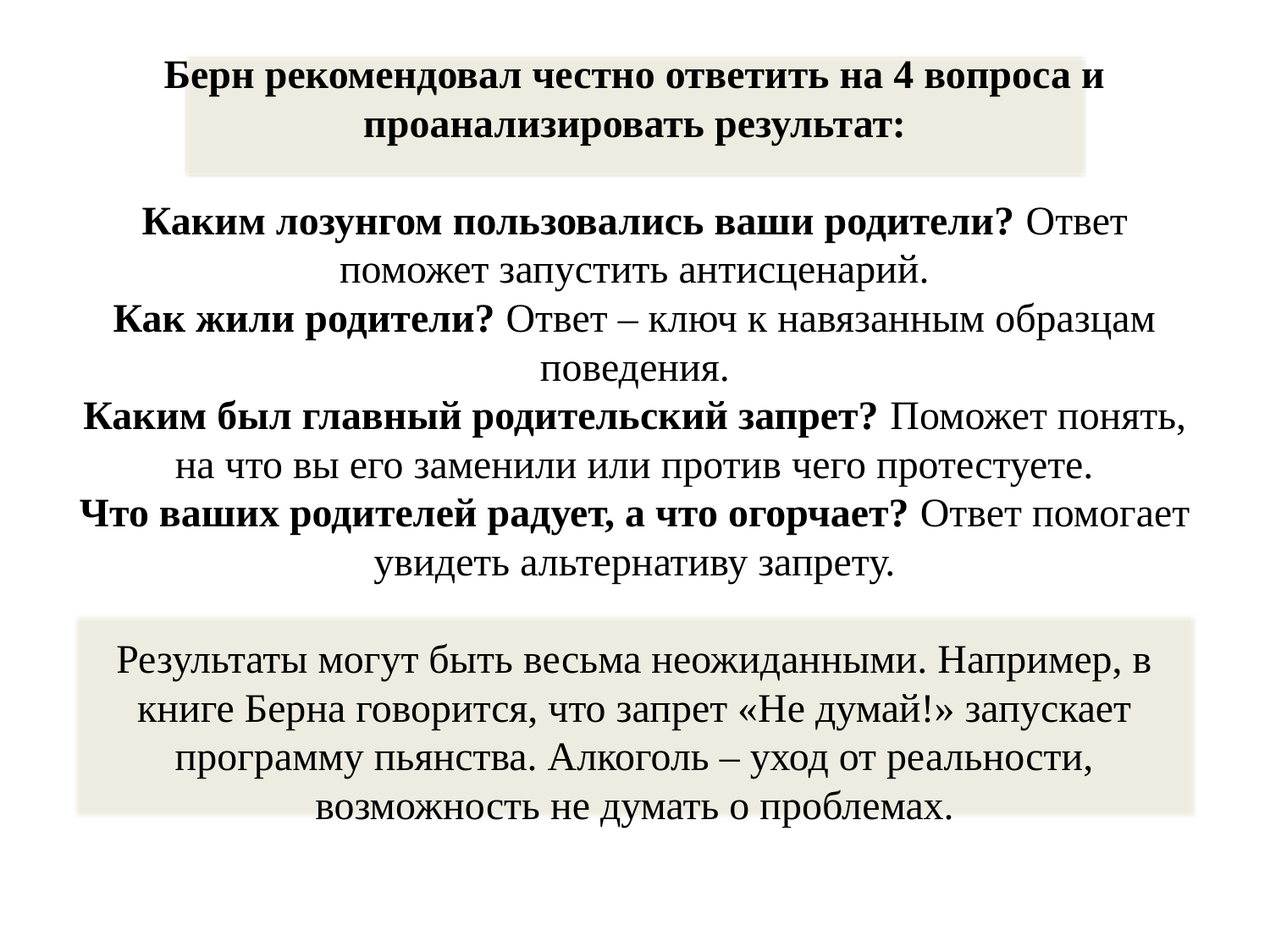

# Берн рекомендовал честно ответить на 4 вопроса и проанализировать результат: Каким лозунгом пользовались ваши родители? Ответ поможет запустить антисценарий. Как жили родители? Ответ – ключ к навязанным образцам поведения. Каким был главный родительский запрет? Поможет понять, на что вы его заменили или против чего протестуете. Что ваших родителей радует, а что огорчает? Ответ помогает увидеть альтернативу запрету. Результаты могут быть весьма неожиданными. Например, в книге Берна говорится, что запрет «Не думай!» запускает программу пьянства. Алкоголь – уход от реальности, возможность не думать о проблемах.